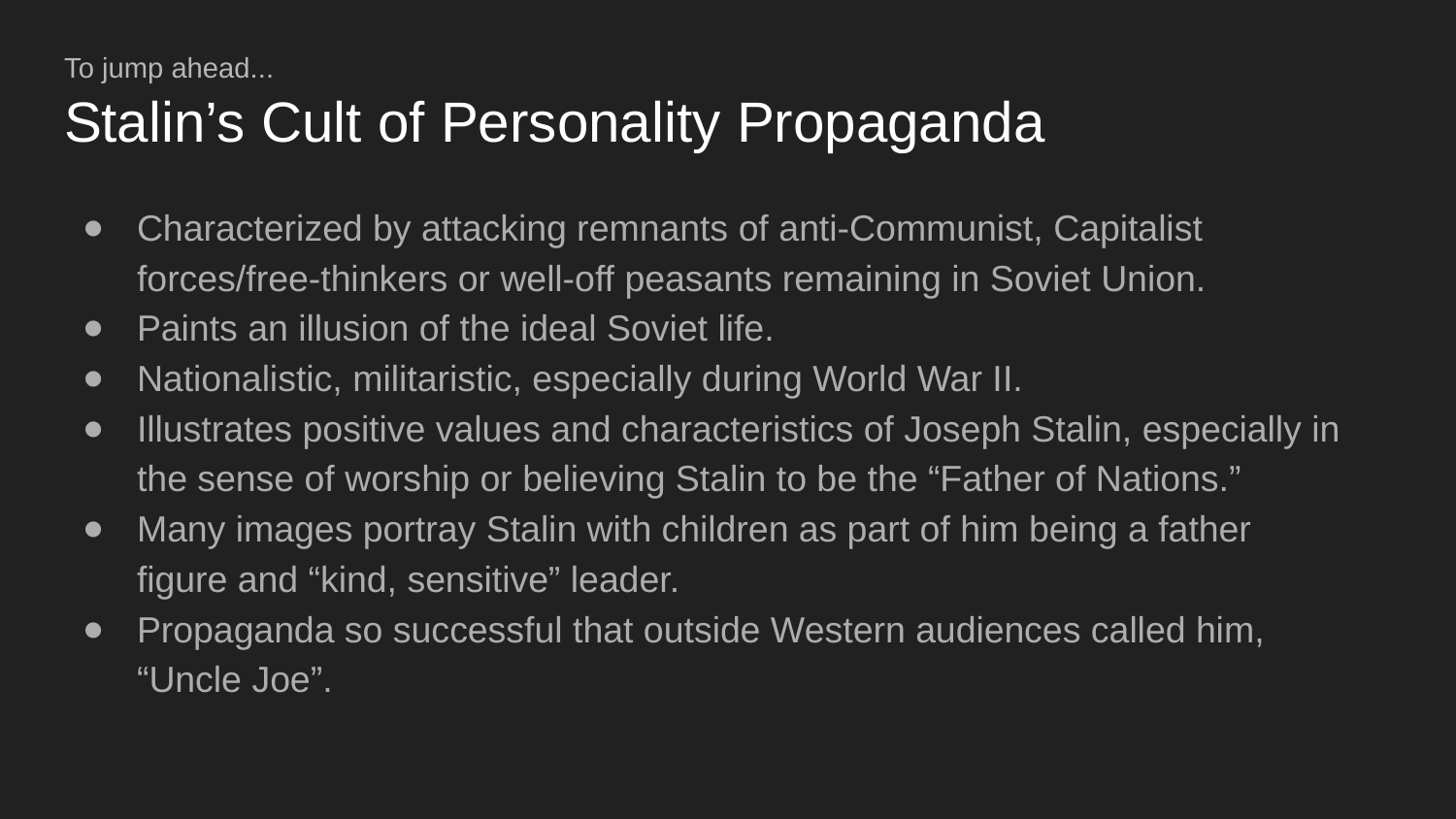

To jump ahead...
# Stalin’s Cult of Personality Propaganda
Characterized by attacking remnants of anti-Communist, Capitalist forces/free-thinkers or well-off peasants remaining in Soviet Union.
Paints an illusion of the ideal Soviet life.
Nationalistic, militaristic, especially during World War II.
Illustrates positive values and characteristics of Joseph Stalin, especially in the sense of worship or believing Stalin to be the “Father of Nations.”
Many images portray Stalin with children as part of him being a father figure and “kind, sensitive” leader.
Propaganda so successful that outside Western audiences called him, “Uncle Joe”.